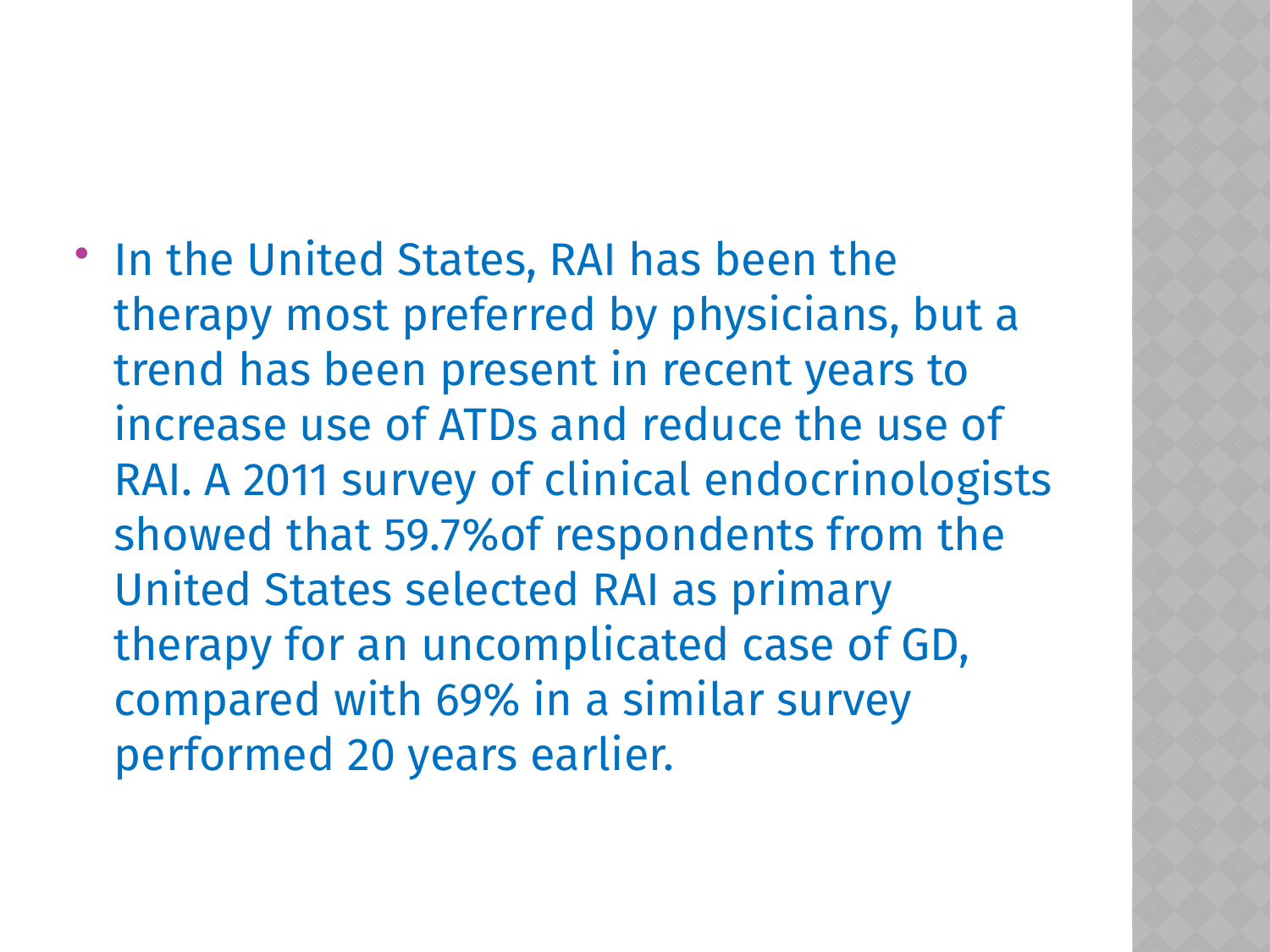

#
In the United States, RAI has been the therapy most preferred by physicians, but a trend has been present in recent years to increase use of ATDs and reduce the use of RAI. A 2011 survey of clinical endocrinologists showed that 59.7%of respondents from the United States selected RAI as primary therapy for an uncomplicated case of GD, compared with 69% in a similar survey performed 20 years earlier.